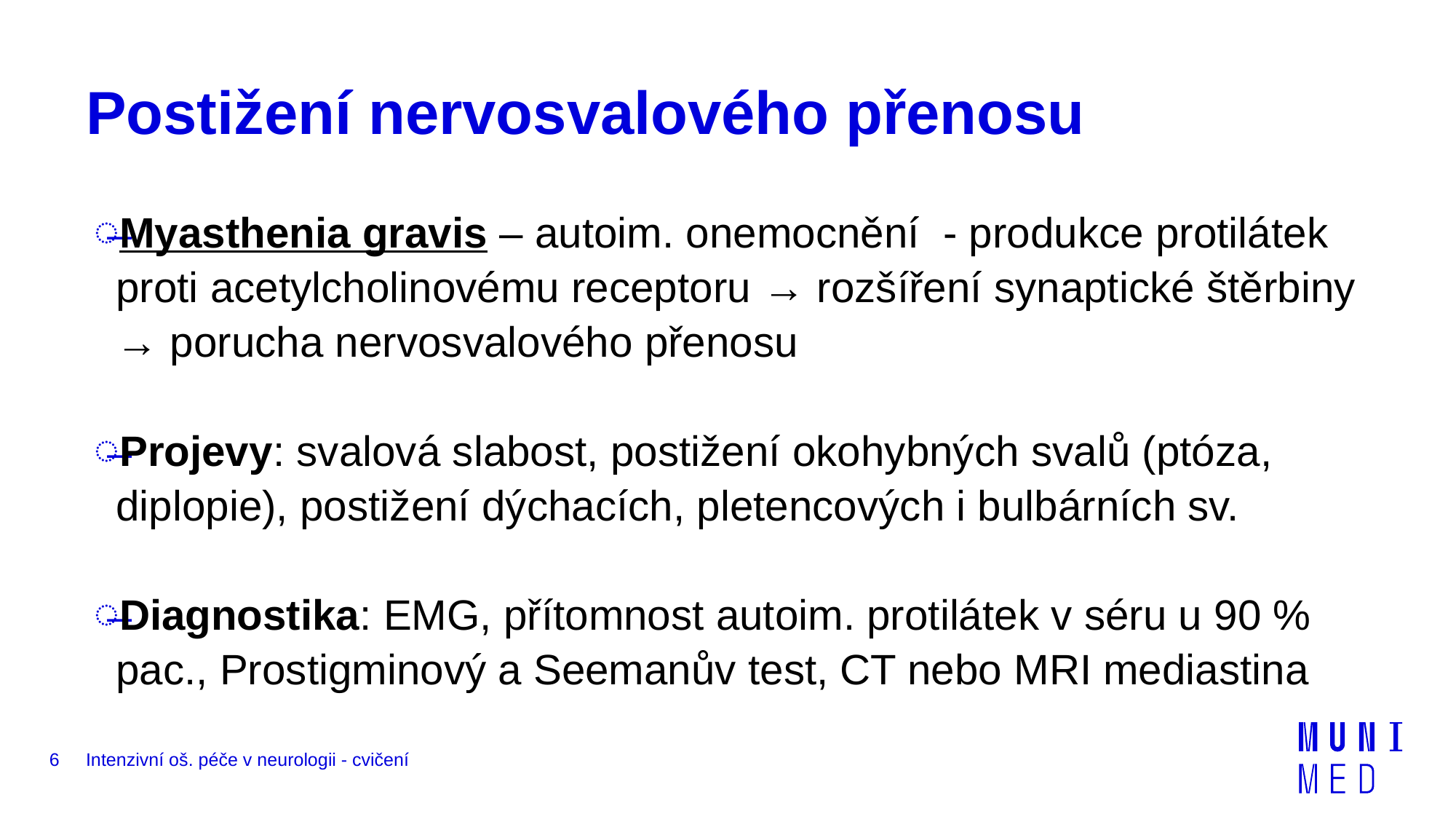

# Postižení nervosvalového přenosu
Myasthenia gravis – autoim. onemocnění  - produkce protilátek proti acetylcholinovému receptoru → rozšíření synaptické štěrbiny → porucha nervosvalového přenosu

Projevy: svalová slabost, postižení okohybných svalů (ptóza, diplopie), postižení dýchacích, pletencových i bulbárních sv.

Diagnostika: EMG, přítomnost autoim. protilátek v séru u 90 % pac., Prostigminový a Seemanův test, CT nebo MRI mediastina

6
Intenzivní oš. péče v neurologii - cvičení